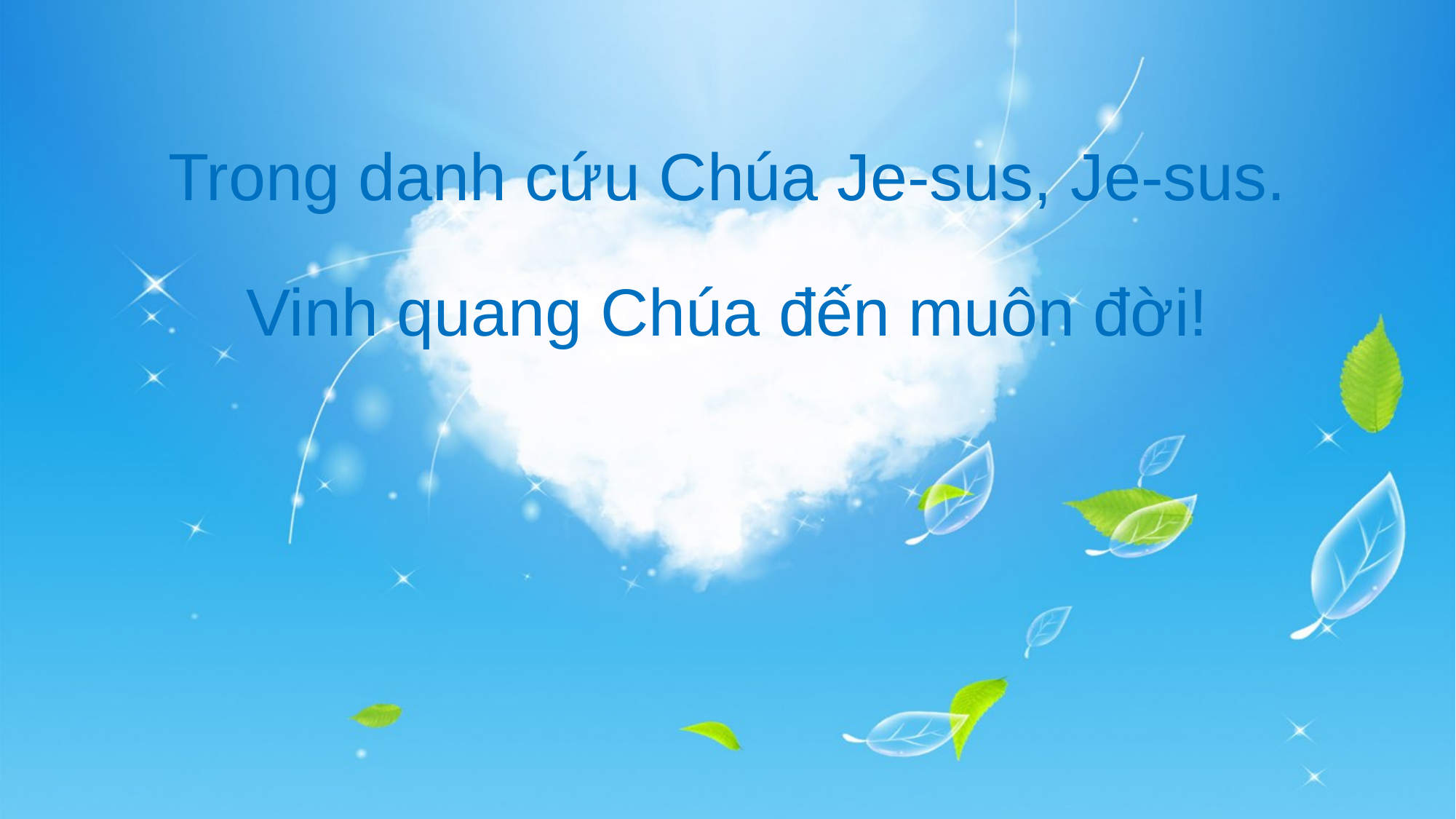

Trong danh cứu Chúa Je-sus, Je-sus.
Vinh quang Chúa đến muôn đời!